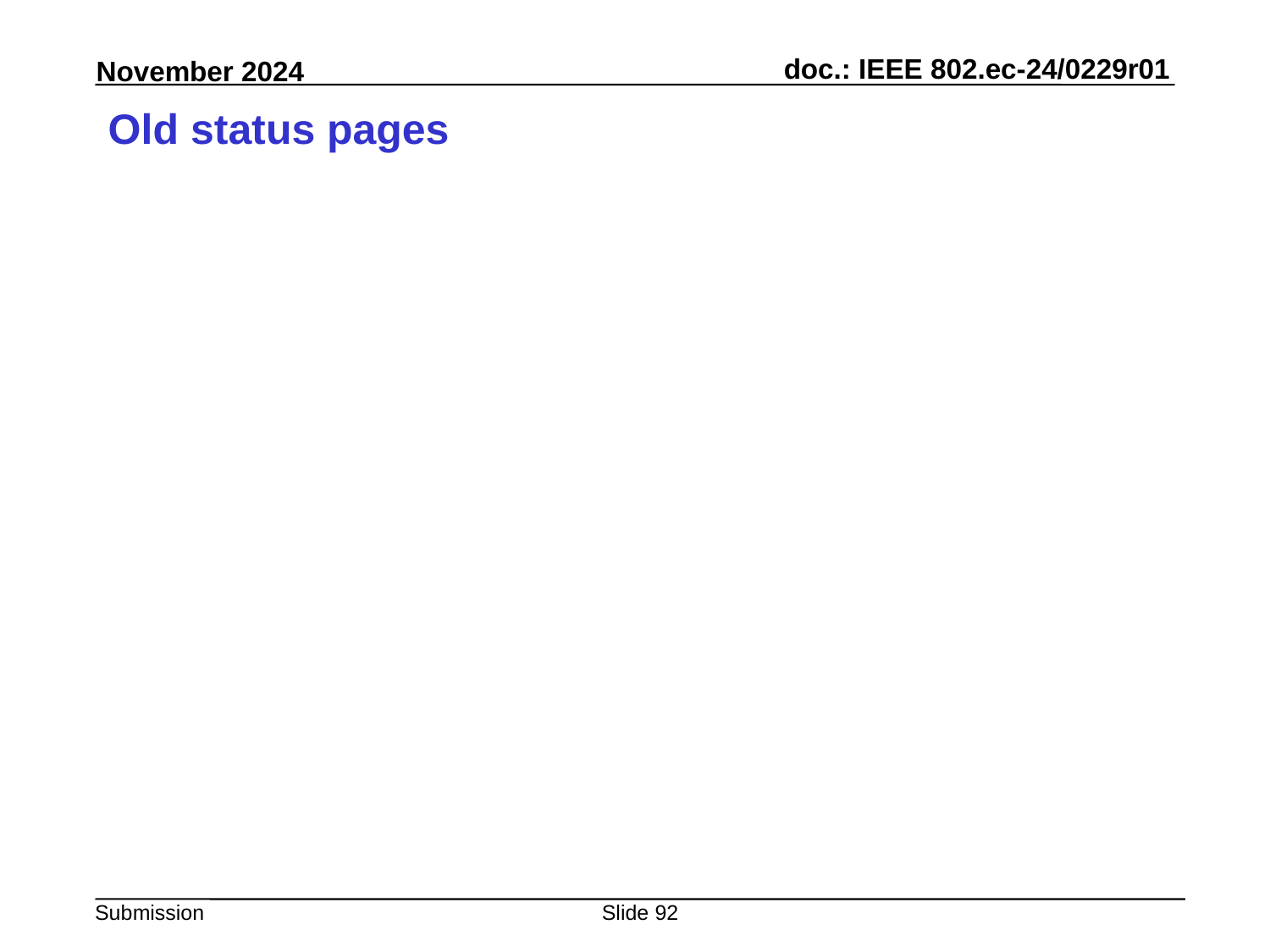

# Old status pages

Slide 92
Peter Yee, AKAYLA